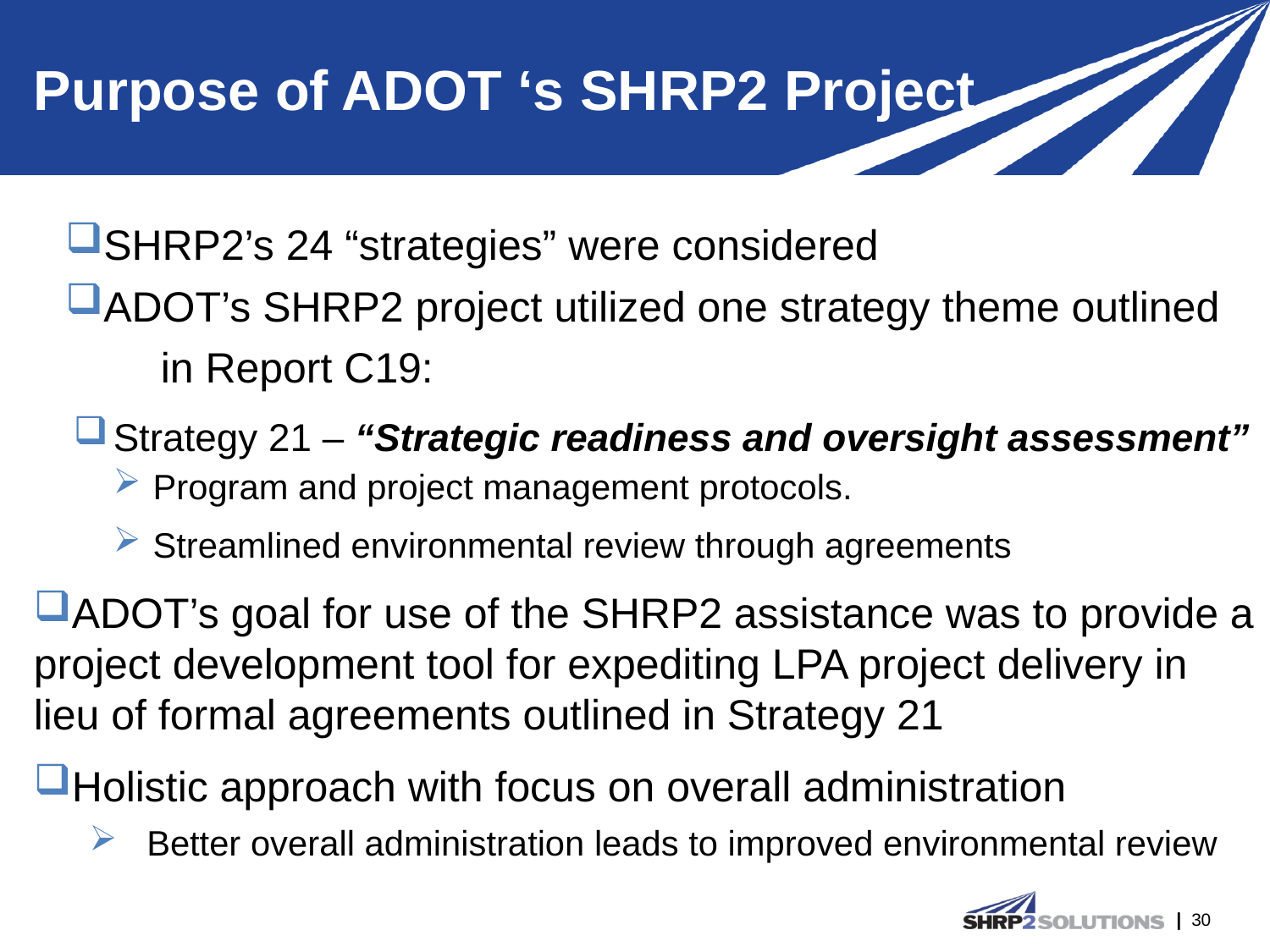

# Purpose of ADOT ‘s SHRP2 Project
SHRP2’s 24 “strategies” were considered
ADOT’s SHRP2 project utilized one strategy theme outlined
	in Report C19:
Strategy 21 – “Strategic readiness and oversight assessment”
Program and project management protocols.
Streamlined environmental review through agreements
ADOT’s goal for use of the SHRP2 assistance was to provide a project development tool for expediting LPA project delivery in lieu of formal agreements outlined in Strategy 21
Holistic approach with focus on overall administration
 Better overall administration leads to improved environmental review